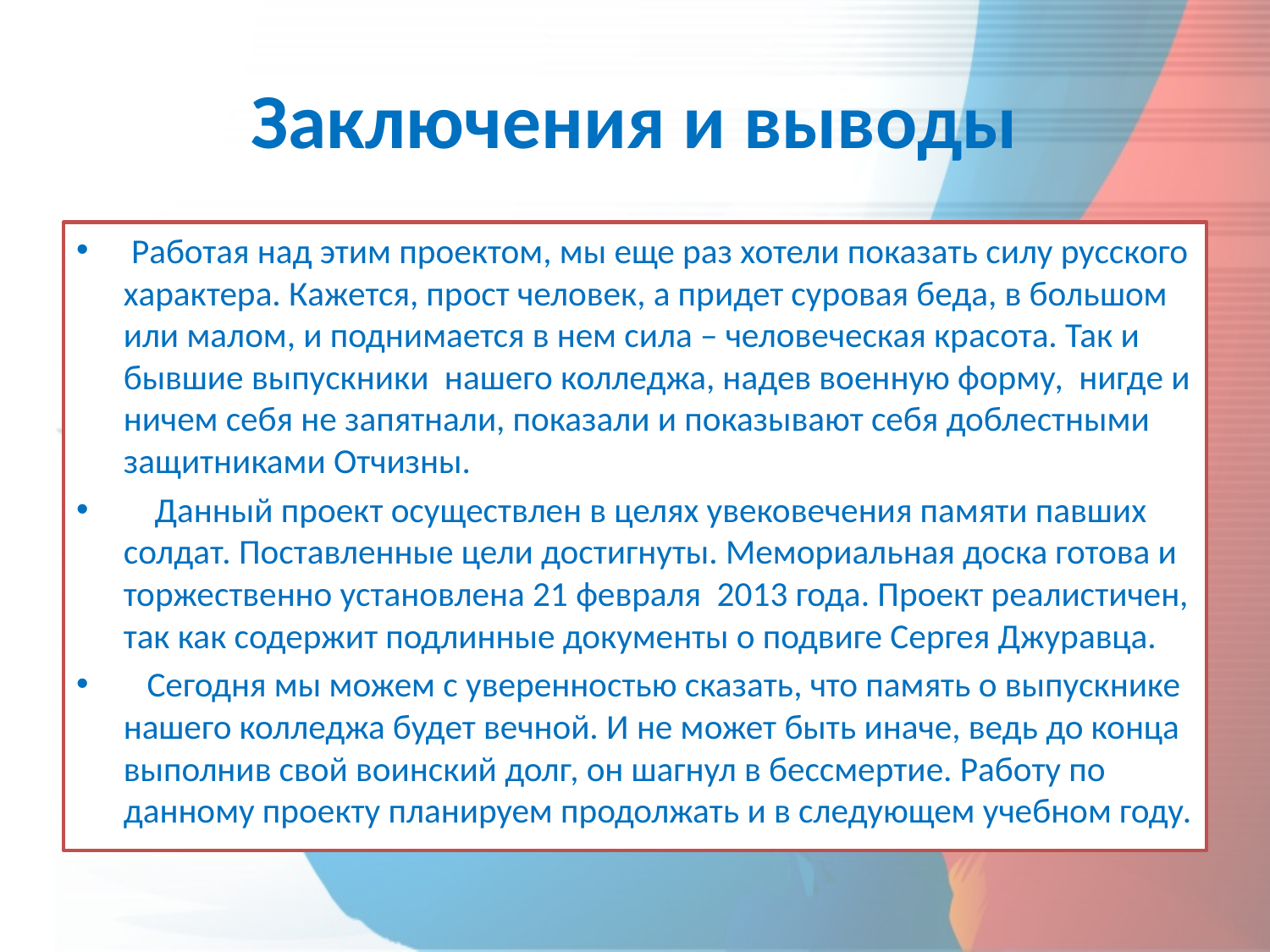

# Заключения и выводы
 Работая над этим проектом, мы еще раз хотели показать силу русского характера. Кажется, прост человек, а придет суровая беда, в большом или малом, и поднимается в нем сила – человеческая красота. Так и бывшие выпускники  нашего колледжа, надев военную форму,  нигде и ничем себя не запятнали, показали и показывают себя доблестными защитниками Отчизны.
    Данный проект осуществлен в целях увековечения памяти павших солдат. Поставленные цели достигнуты. Мемориальная доска готова и торжественно установлена 21 февраля  2013 года. Проект реалистичен, так как содержит подлинные документы о подвиге Сергея Джуравца.
   Сегодня мы можем с уверенностью сказать, что память о выпускнике нашего колледжа будет вечной. И не может быть иначе, ведь до конца выполнив свой воинский долг, он шагнул в бессмертие. Работу по данному проекту планируем продолжать и в следующем учебном году.